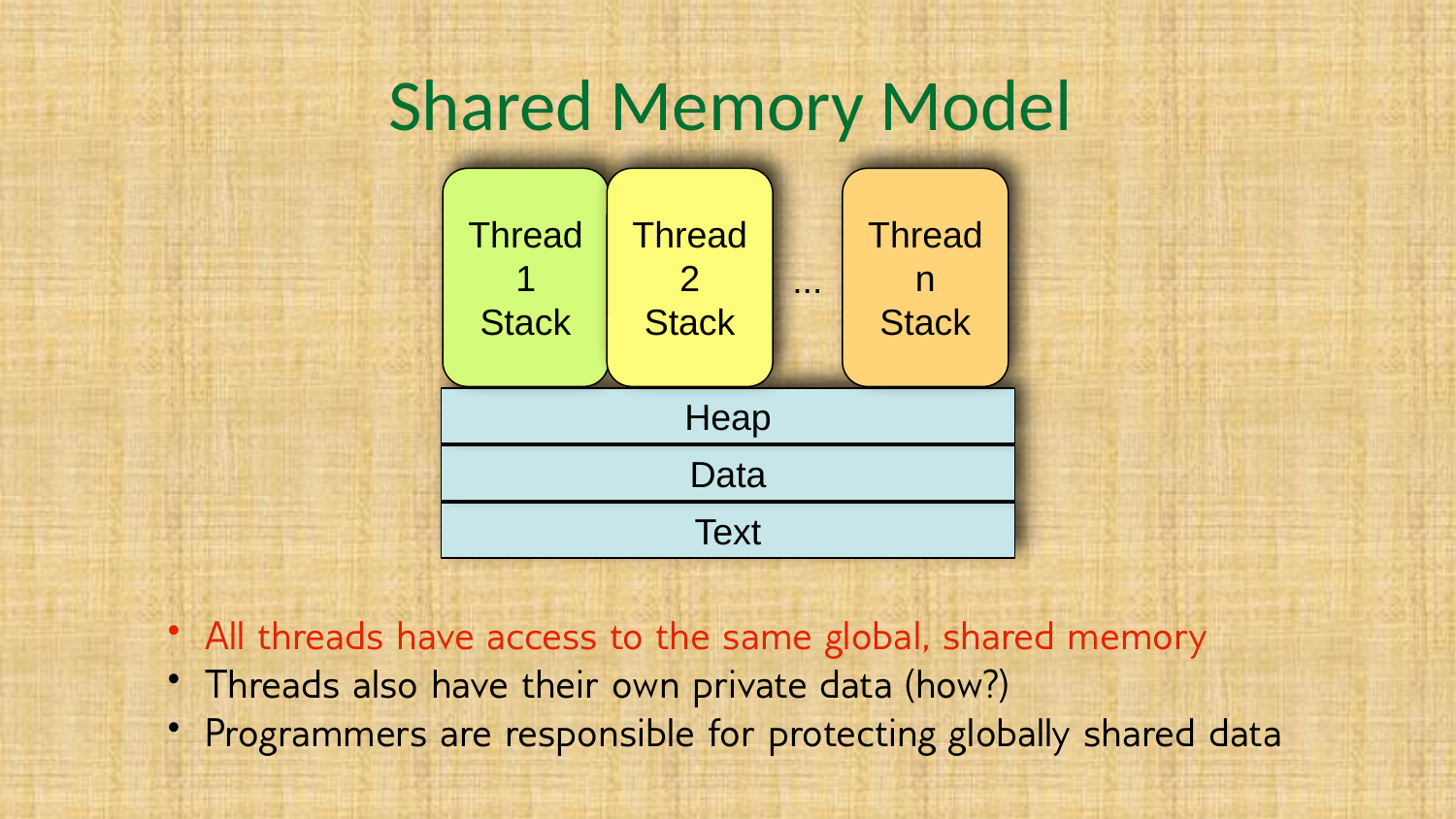

# Shared Memory Model
Thread
1
Stack
Thread
2
Stack
Thread
n
Stack
...
Heap
Data
Text
All threads have access to the same global, shared memory
Threads also have their own private data (how?)
Programmers are responsible for protecting globally shared data